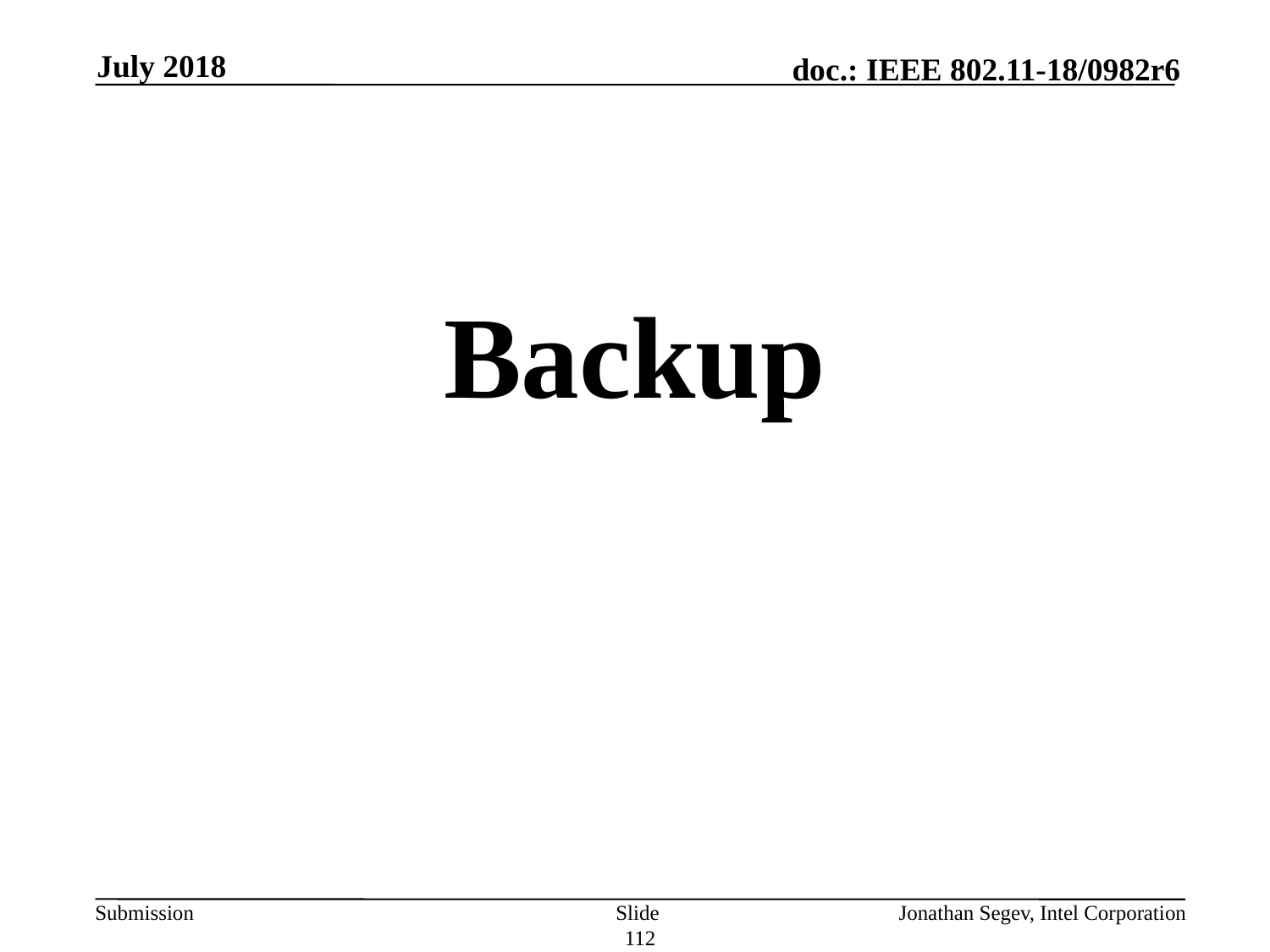

July 2018
#
Backup
Slide 112
Jonathan Segev, Intel Corporation